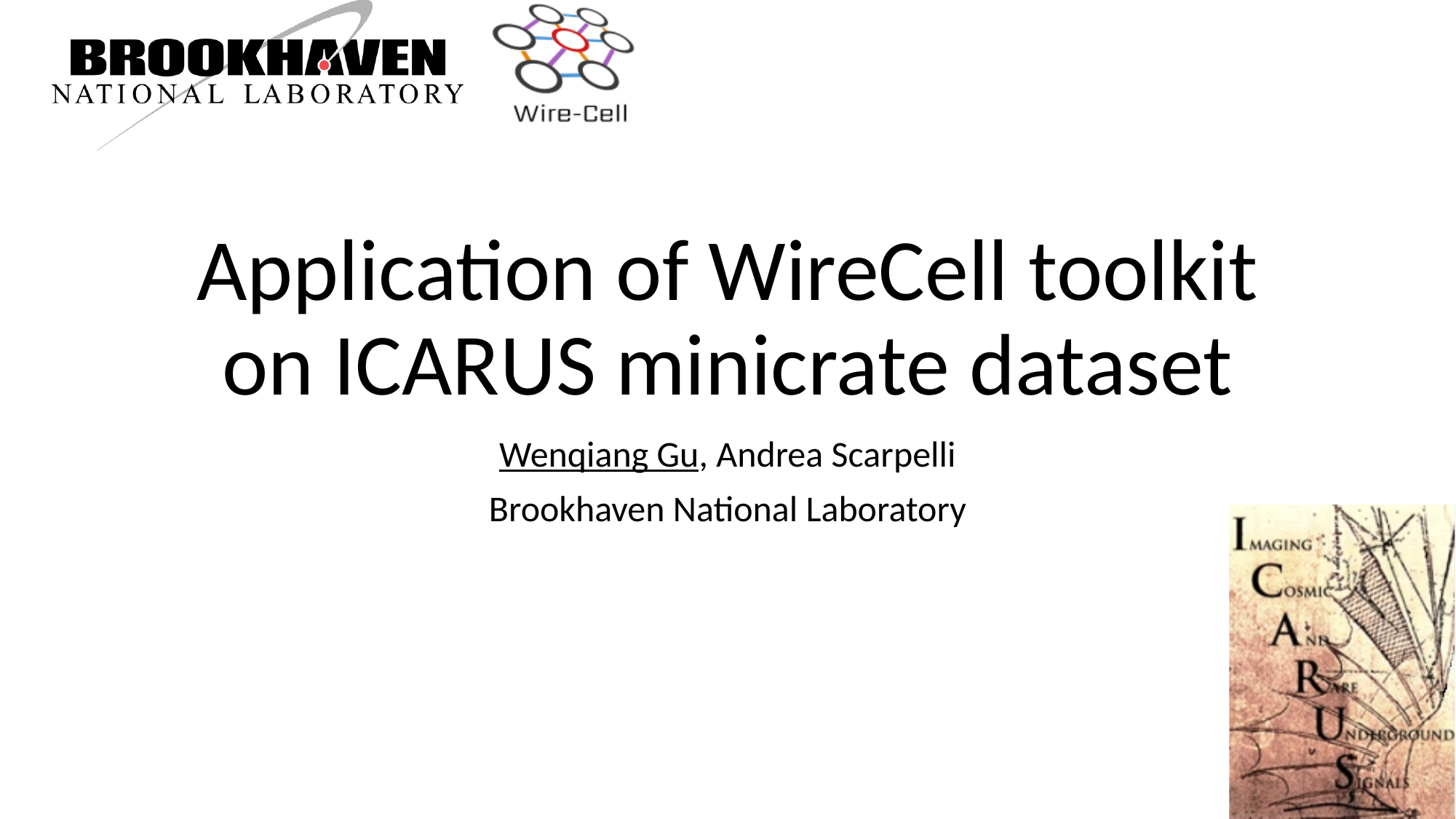

# Application of WireCell toolkit on ICARUS minicrate dataset
Wenqiang Gu, Andrea Scarpelli
Brookhaven National Laboratory